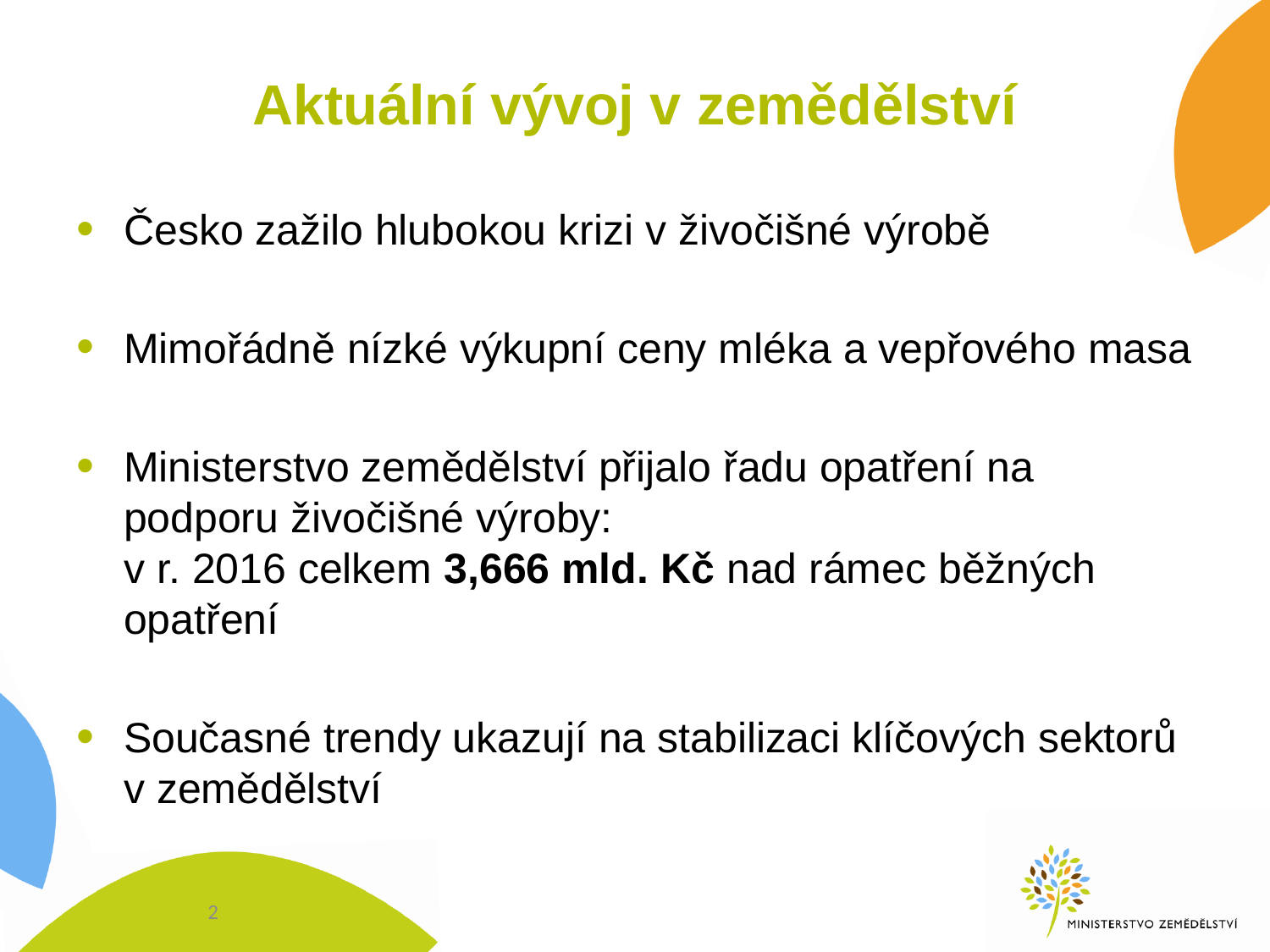

# Aktuální vývoj v zemědělství
Česko zažilo hlubokou krizi v živočišné výrobě

Mimořádně nízké výkupní ceny mléka a vepřového masa

Ministerstvo zemědělství přijalo řadu opatření na podporu živočišné výroby:
v r. 2016 celkem 3,666 mld. Kč nad rámec běžných opatření

Současné trendy ukazují na stabilizaci klíčových sektorů v zemědělství

2